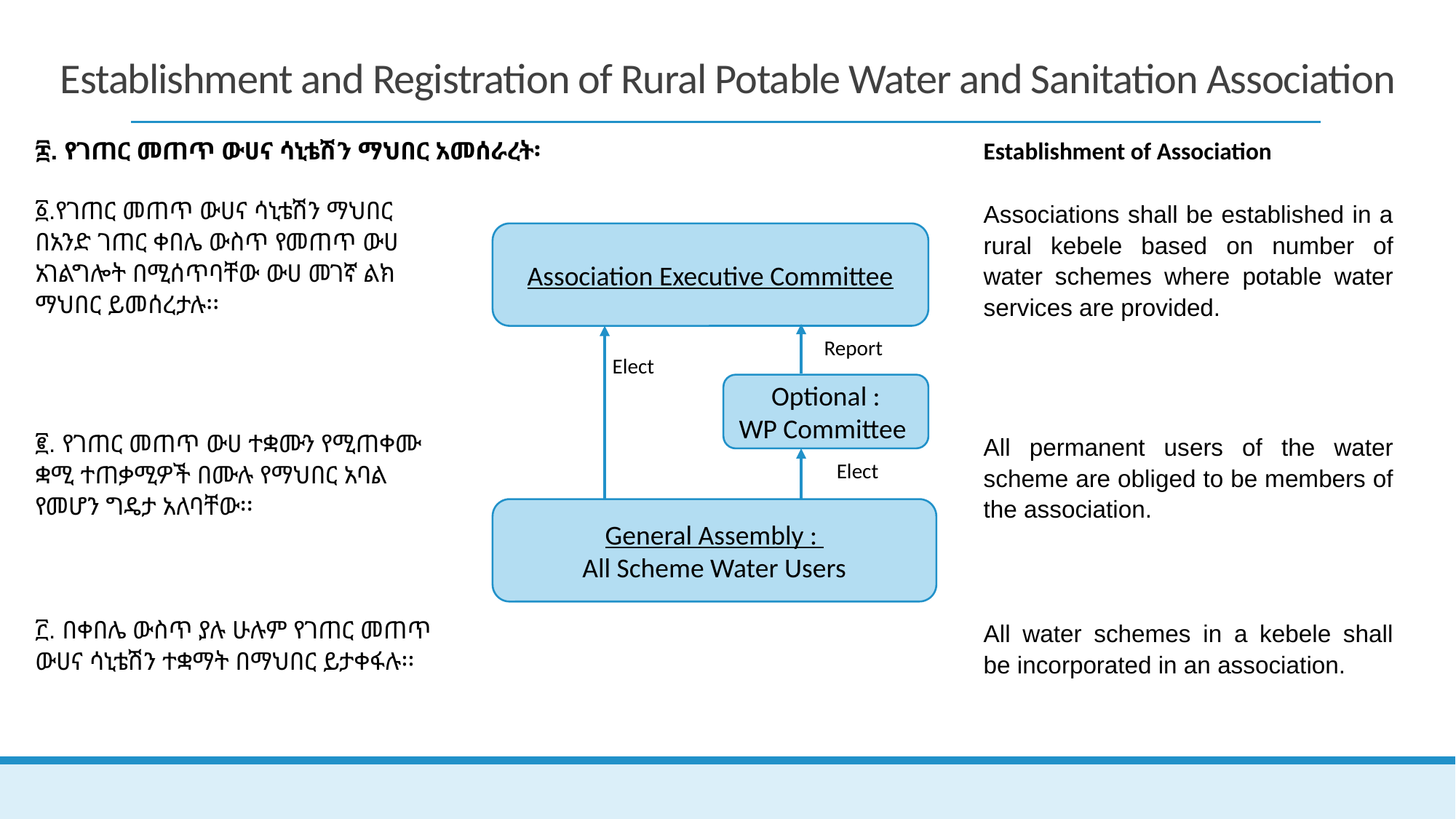

# Establishment and Registration of Rural Potable Water and Sanitation Association
| ፰. የገጠር መጠጥ ውሀና ሳኒቴሽን ማህበር አመሰራረት፡ |  | Establishment of Association |
| --- | --- | --- |
| ፩.የገጠር መጠጥ ውሀና ሳኒቴሽን ማህበር በአንድ ገጠር ቀበሌ ውስጥ የመጠጥ ውሀ አገልግሎት በሚሰጥባቸው ውሀ መገኛ ልክ ማህበር ይመሰረታሉ፡፡ |  | Associations shall be established in a rural kebele based on number of water schemes where potable water services are provided. |
| ፪. የገጠር መጠጥ ውሀ ተቋሙን የሚጠቀሙ ቋሚ ተጠቃሚዎች በሙሉ የማህበር አባል የመሆን ግዴታ አለባቸው፡፡ |  | All permanent users of the water scheme are obliged to be members of the association. |
| ፫. በቀበሌ ውስጥ ያሉ ሁሉም የገጠር መጠጥ ውሀና ሳኒቴሽን ተቋማት በማህበር ይታቀፋሉ፡፡ |  | All water schemes in a kebele shall be incorporated in an association. |
Association Executive Committee
Report
Elect
Optional :
WP Committee
Elect
General Assembly :
All Scheme Water Users